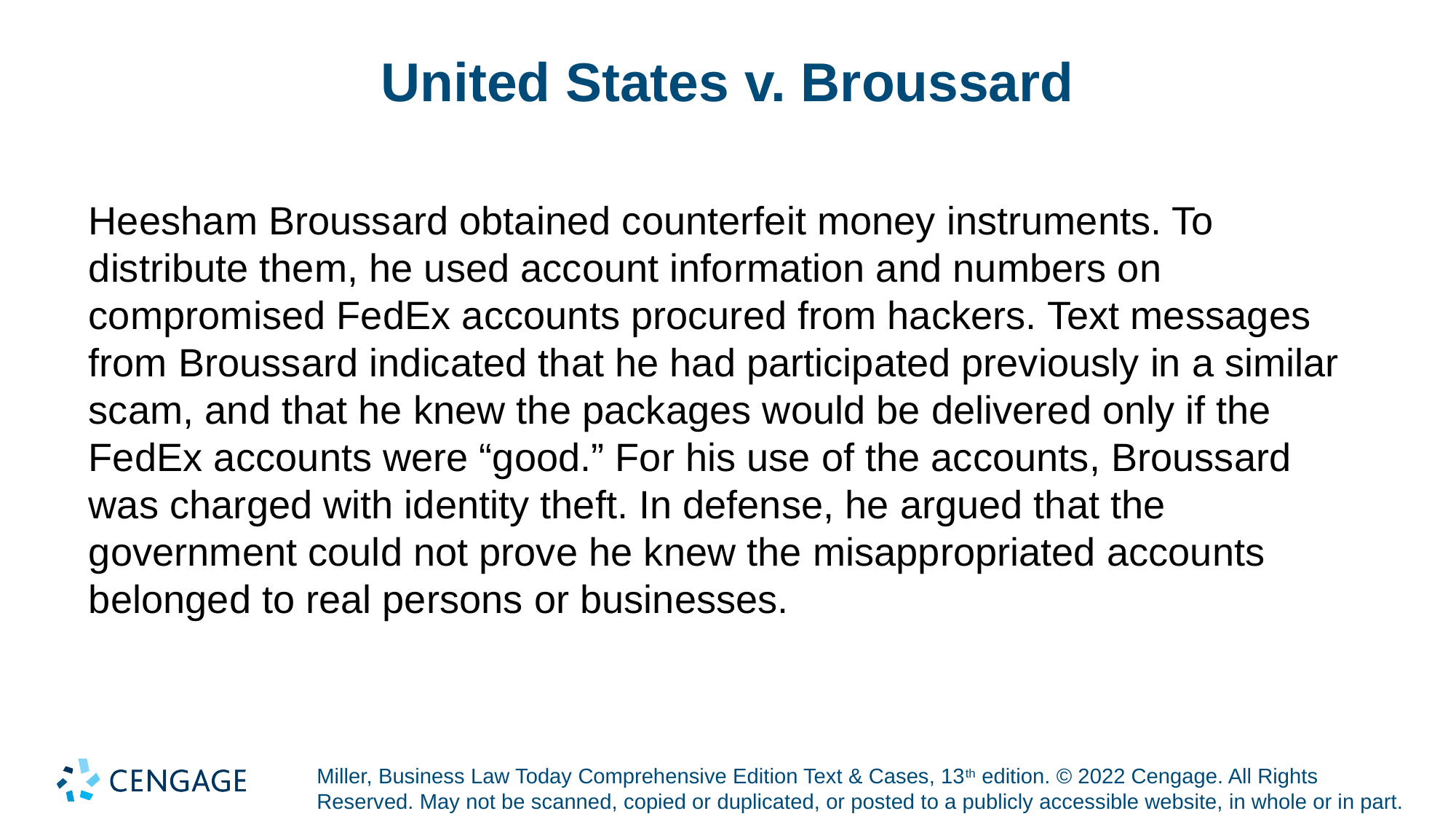

# United States v. Broussard
Heesham Broussard obtained counterfeit money instruments. To distribute them, he used account information and numbers on compromised FedEx accounts procured from hackers. Text messages from Broussard indicated that he had participated previously in a similar scam, and that he knew the packages would be delivered only if the FedEx accounts were “good.” For his use of the accounts, Broussard was charged with identity theft. In defense, he argued that the government could not prove he knew the misappropriated accounts belonged to real persons or businesses.